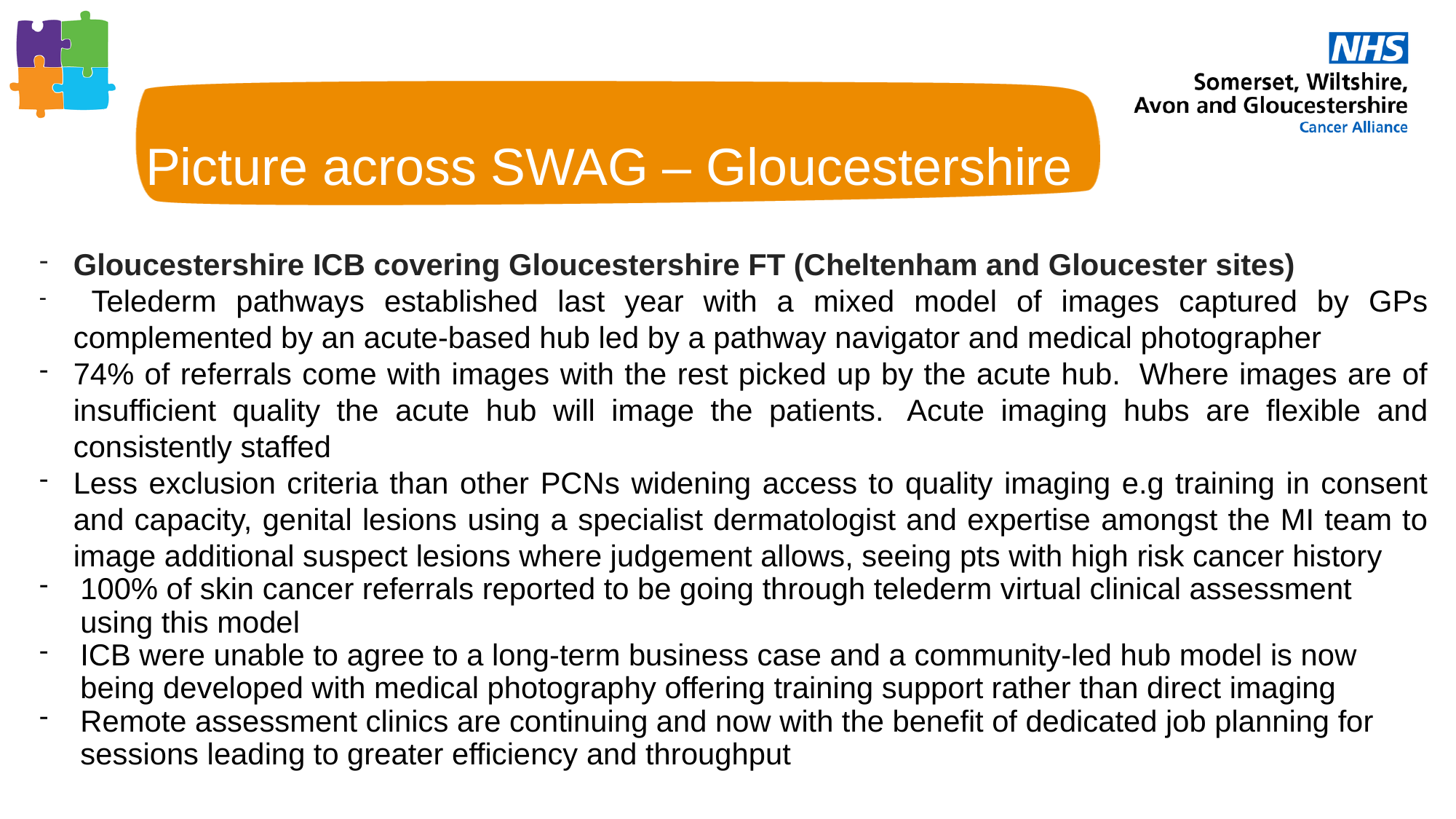

Picture across SWAG – Gloucestershire 1/2
Gloucestershire ICB covering Gloucestershire FT (Cheltenham and Gloucester sites)
 Telederm pathways established last year with a mixed model of images captured by GPs complemented by an acute-based hub led by a pathway navigator and medical photographer
74% of referrals come with images with the rest picked up by the acute hub.  Where images are of insufficient quality the acute hub will image the patients.  Acute imaging hubs are flexible and consistently staffed
Less exclusion criteria than other PCNs widening access to quality imaging e.g training in consent and capacity, genital lesions using a specialist dermatologist and expertise amongst the MI team to image additional suspect lesions where judgement allows, seeing pts with high risk cancer history
100% of skin cancer referrals reported to be going through telederm virtual clinical assessment using this model
ICB were unable to agree to a long-term business case and a community-led hub model is now being developed with medical photography offering training support rather than direct imaging
Remote assessment clinics are continuing and now with the benefit of dedicated job planning for sessions leading to greater efficiency and throughput